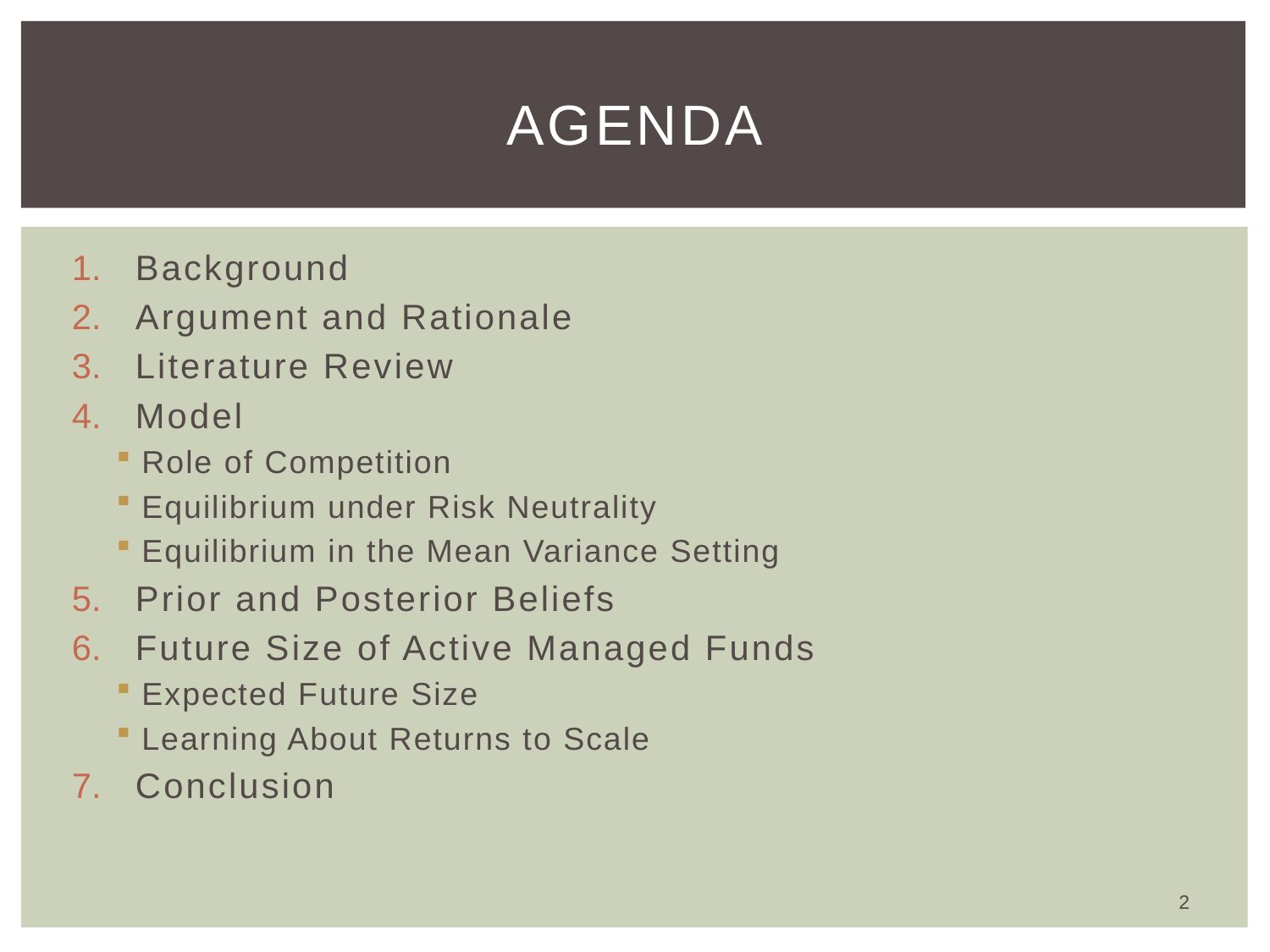

# AGENDA
Background
Argument and Rationale
Literature Review
Model
Role of Competition
Equilibrium under Risk Neutrality
Equilibrium in the Mean Variance Setting
Prior and Posterior Beliefs
Future Size of Active Managed Funds
Expected Future Size
Learning About Returns to Scale
Conclusion

2